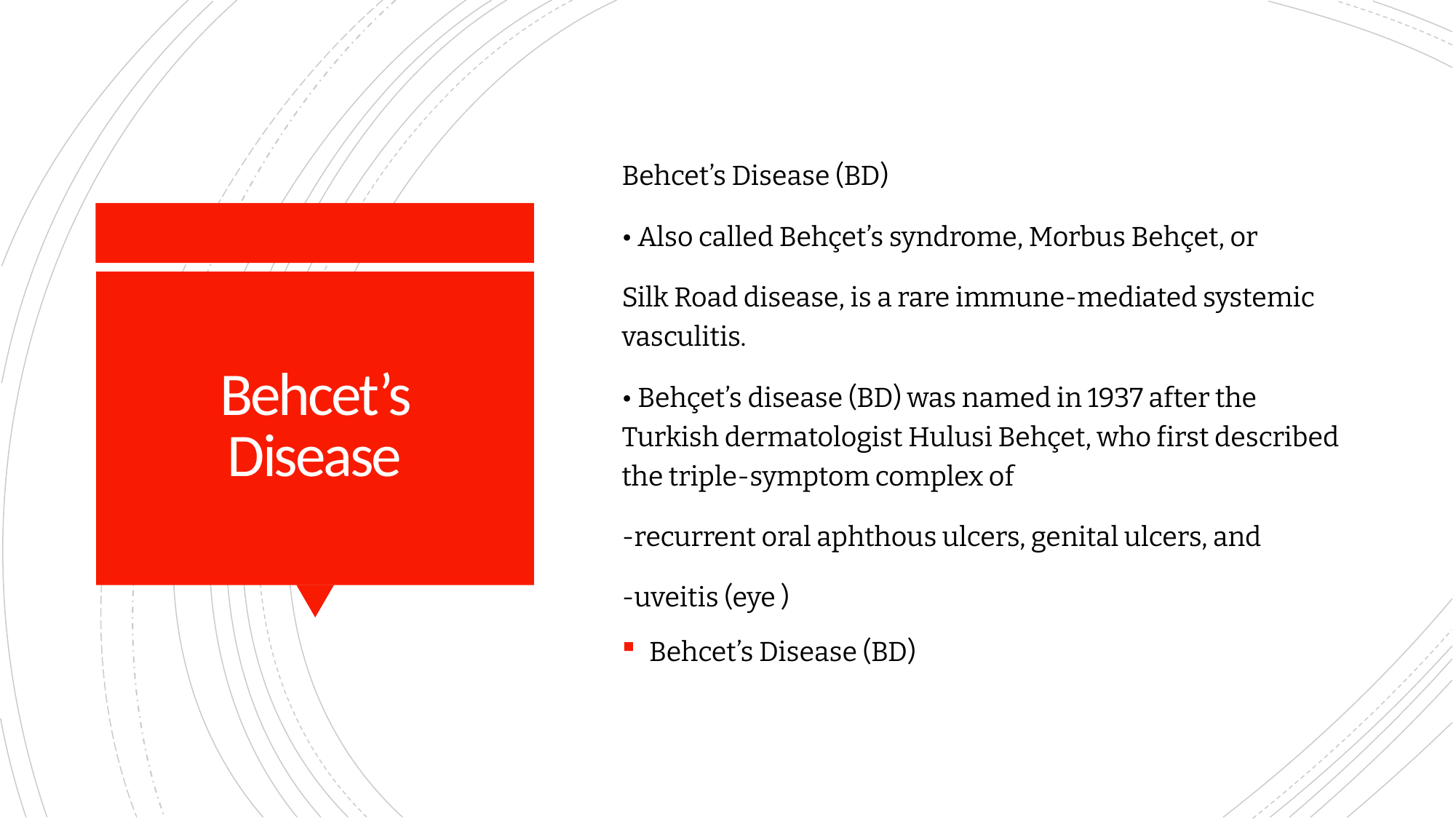

Behcet’s Disease (BD)
• Also called Behçet’s syndrome, Morbus Behçet, or
Silk Road disease, is a rare immune-mediated systemic vasculitis.
• Behçet’s disease (BD) was named in 1937 after the Turkish dermatologist Hulusi Behçet, who first described the triple-symptom complex of
-recurrent oral aphthous ulcers, genital ulcers, and
-uveitis (eye )
Behcet’s Disease (BD)
# Behcet’s Disease